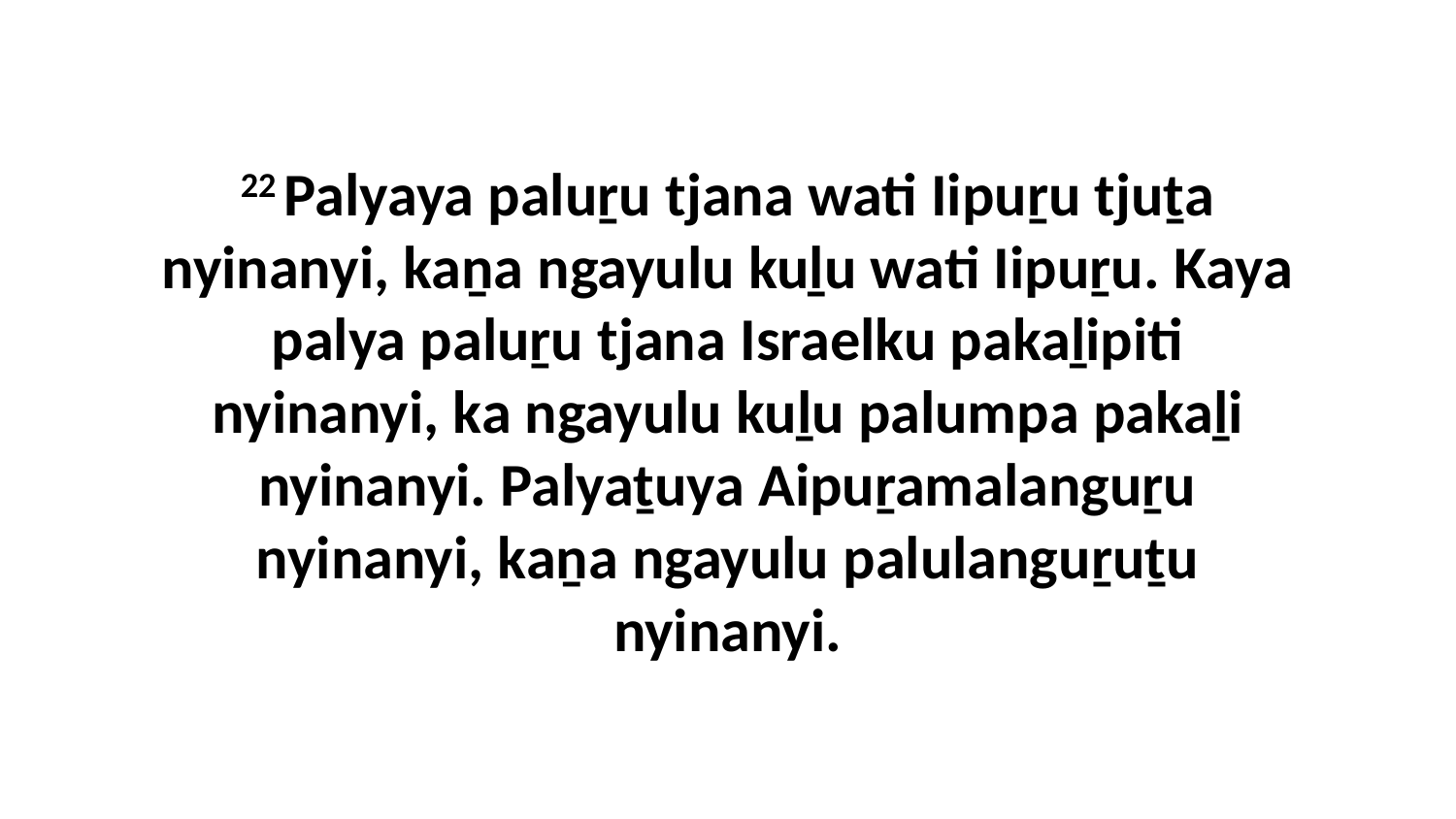

22 Palyaya paluṟu tjana wati Iipuṟu tjuṯa nyinanyi, kaṉa ngayulu kuḻu wati Iipuṟu. Kaya palya paluṟu tjana Israelku pakaḻipiti nyinanyi, ka ngayulu kuḻu palumpa pakaḻi nyinanyi. Palyaṯuya Aipuṟamalanguṟu nyinanyi, kaṉa ngayulu palulanguṟuṯu nyinanyi.